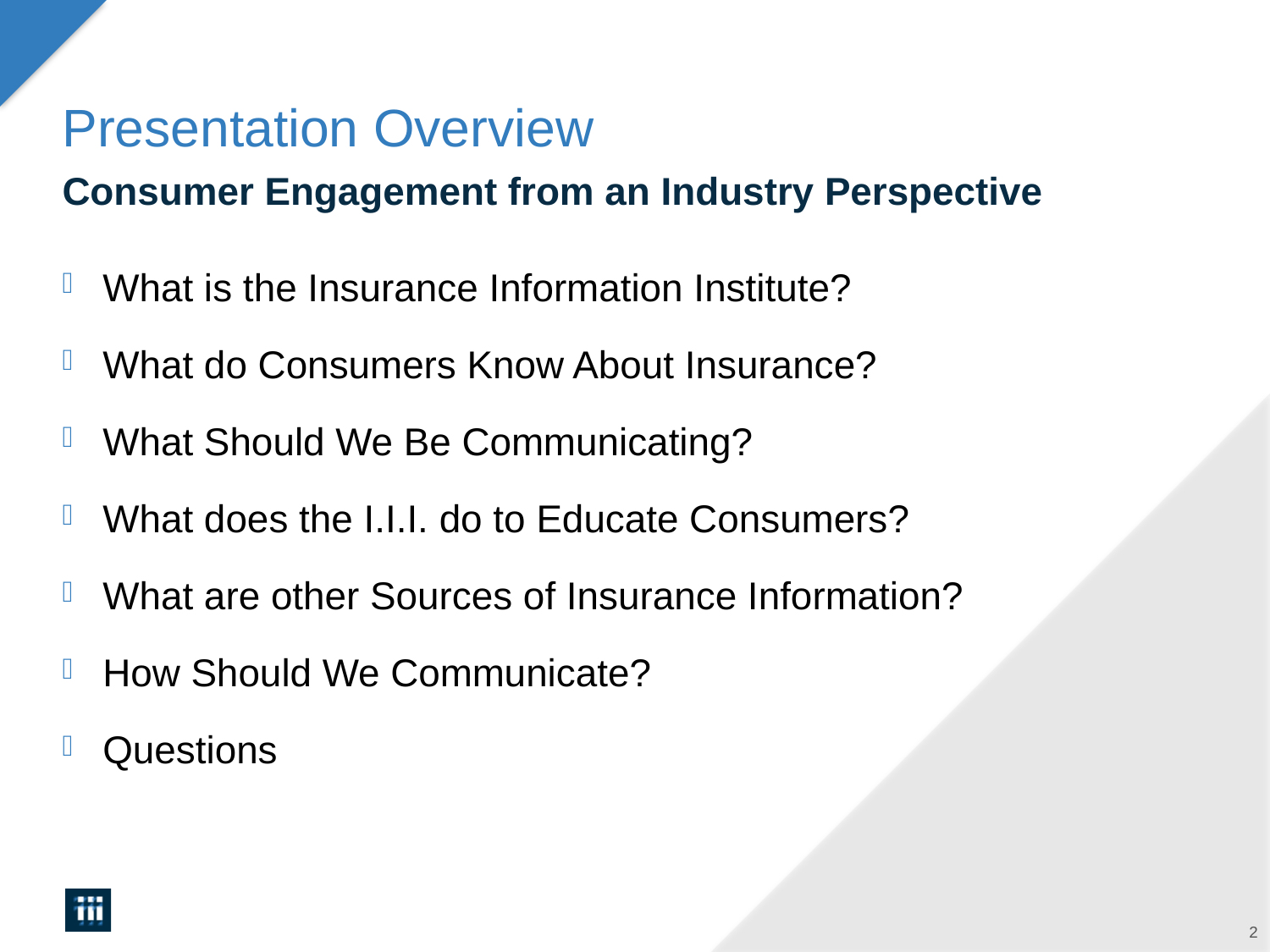

# Presentation Overview
Consumer Engagement from an Industry Perspective
What is the Insurance Information Institute?
What do Consumers Know About Insurance?
What Should We Be Communicating?
What does the I.I.I. do to Educate Consumers?
What are other Sources of Insurance Information?
How Should We Communicate?
Questions